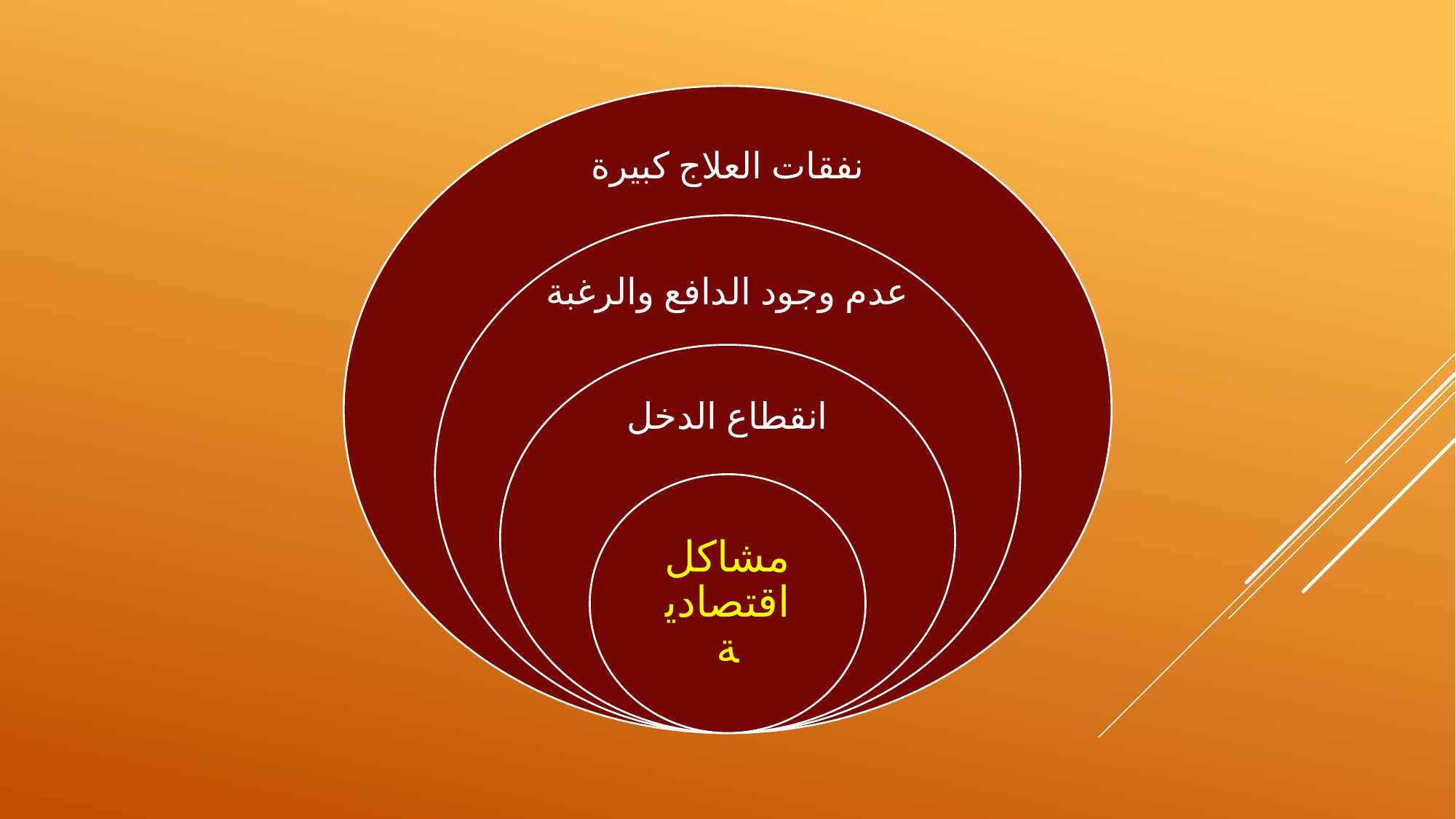

نفقات العلاج كبيرة
عدم وجود الدافع والرغبة
انقطاع الدخل
مشاكل اقتصادية